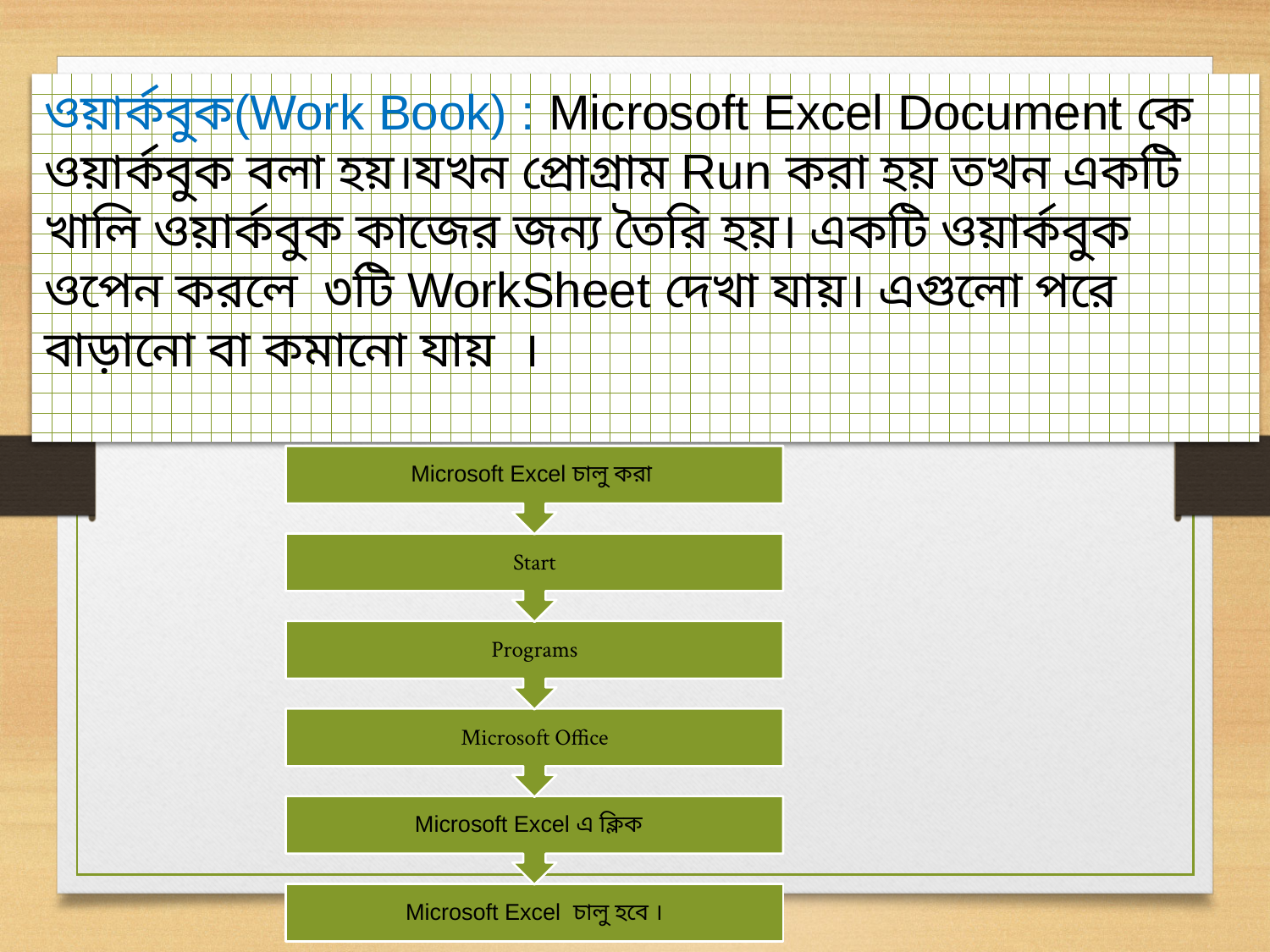

ওয়ার্কবুক(Work Book) : Microsoft Excel Document কে ওয়ার্কবুক বলা হয়।যখন প্রোগ্রাম Run করা হয় তখন একটি খালি ওয়ার্কবুক কাজের জন্য তৈরি হয়। একটি ওয়ার্কবুক ওপেন করলে  ৩টি WorkSheet দেখা যায়। এগুলো পরে বাড়ানো বা কমানো যায়  ।

Microsoft Excel  চালু হবে ।
Microsoft Excel এ ক্লিক
Microsoft Office
Programs
Start
Microsoft Excel চালু করা